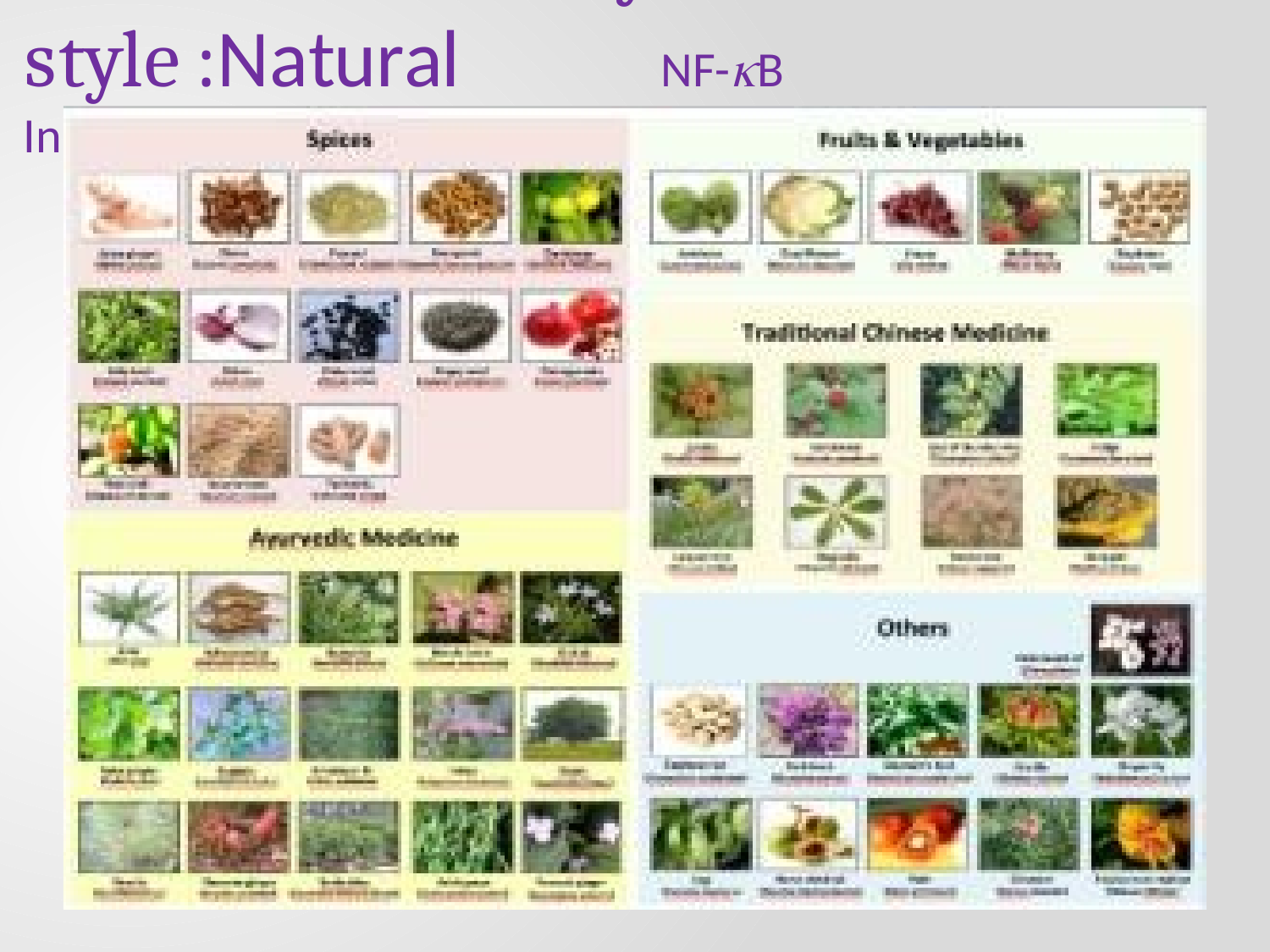

# Anti-inflammatory life style :Natural	NF-κB Inhibitors